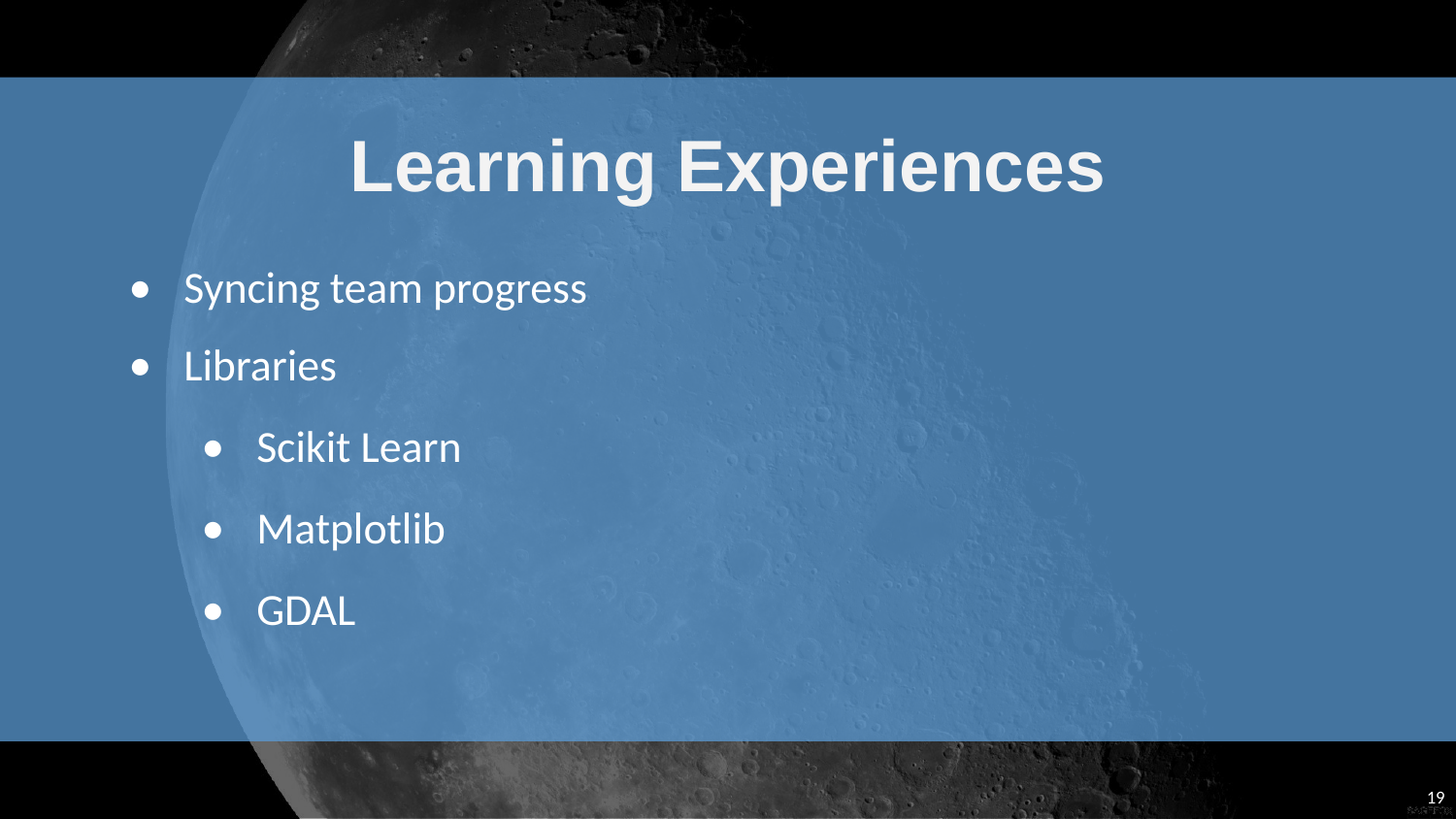

# Learning Experiences
Syncing team progress
Libraries
Scikit Learn
Matplotlib
GDAL
19